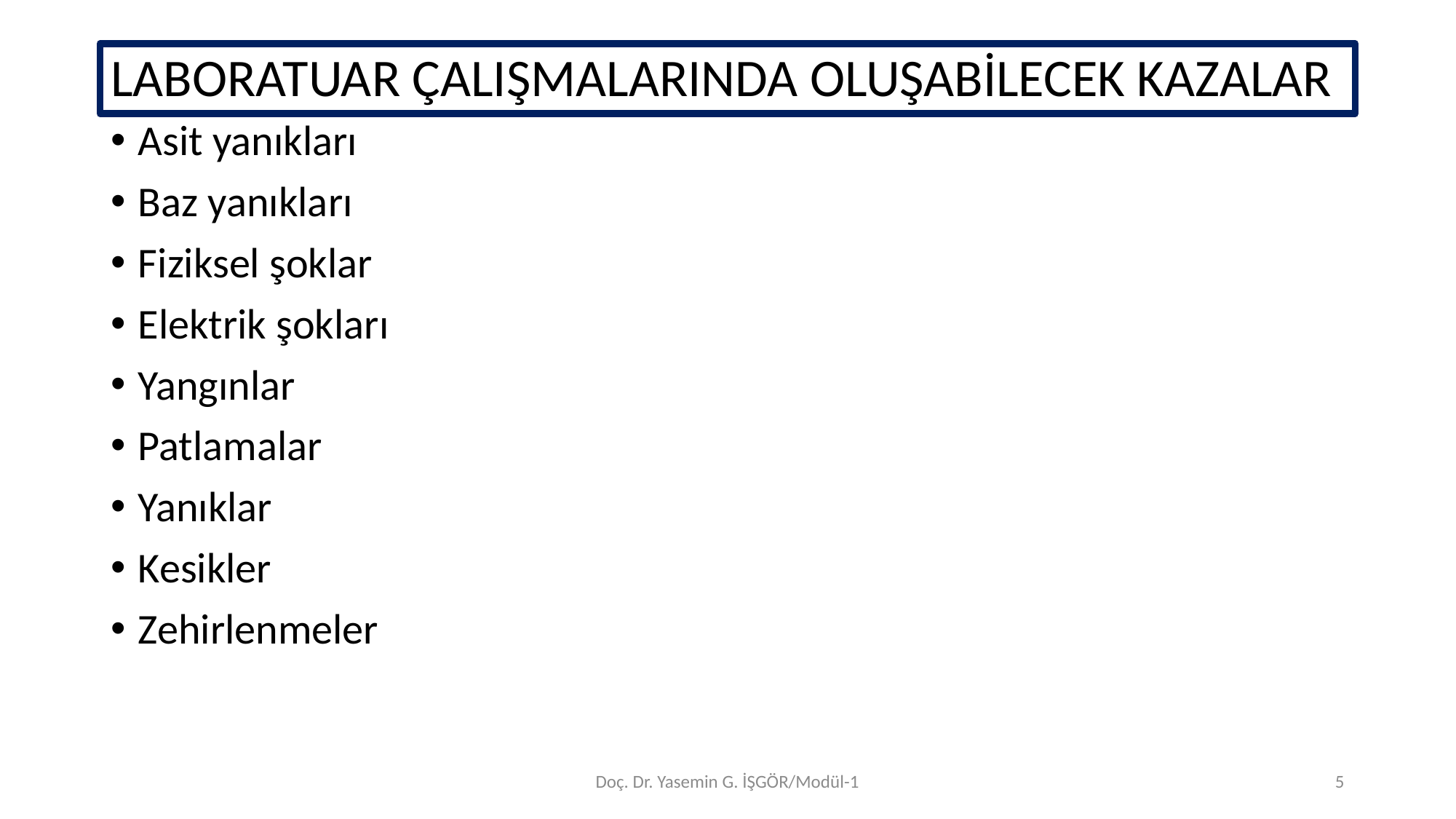

# LABORATUAR ÇALIŞMALARINDA OLUŞABİLECEK KAZALAR
Asit yanıkları
Baz yanıkları
Fiziksel şoklar
Elektrik şokları
Yangınlar
Patlamalar
Yanıklar
Kesikler
Zehirlenmeler
Doç. Dr. Yasemin G. İŞGÖR/Modül-1
5